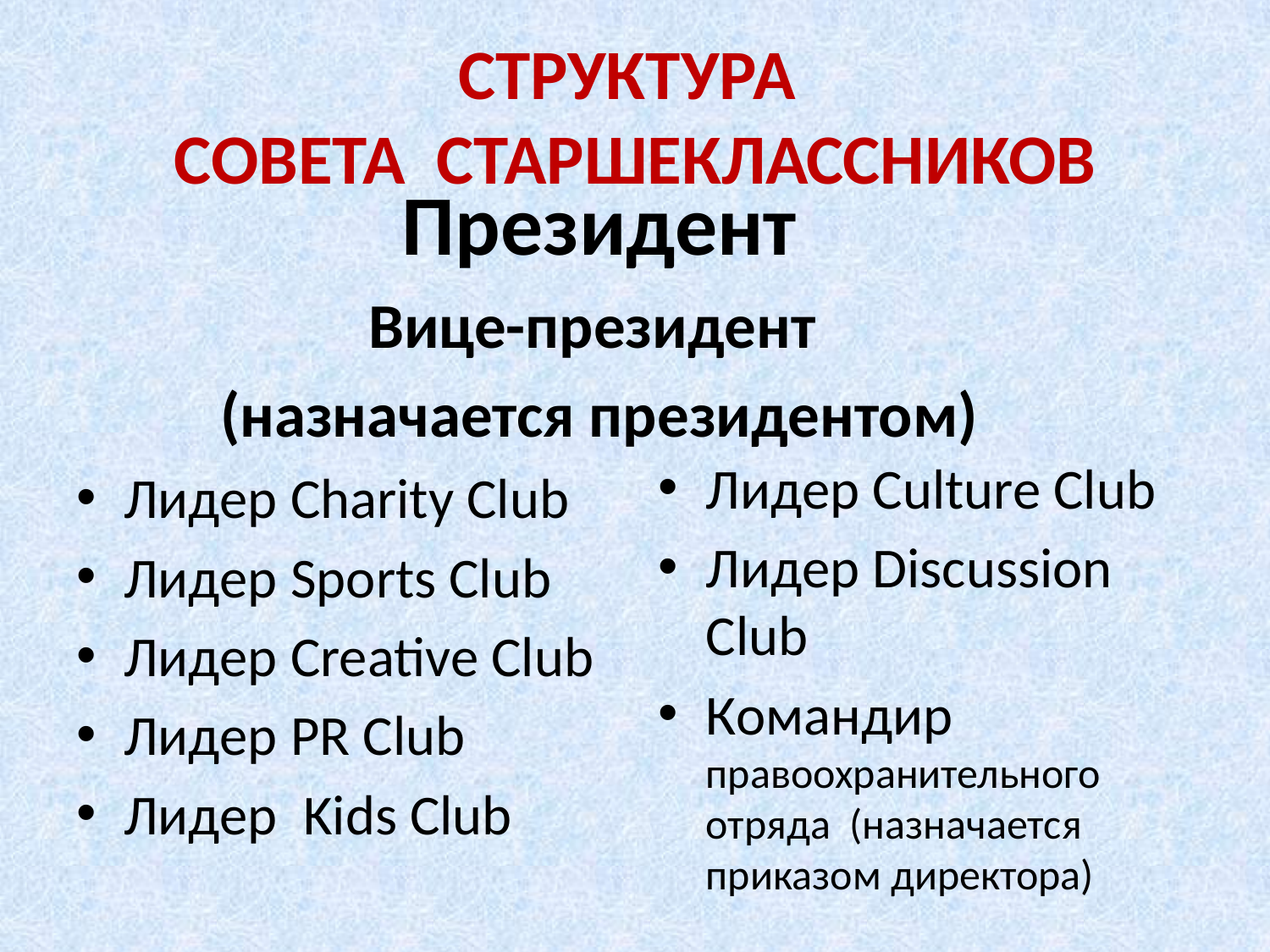

# Структура Совета  старшеклассников
Президент
Вице-президент
(назначается президентом)

Лидер Culture Club
Лидер Discussion Club
Командир правоохранительного отряда  (назначается приказом директора)
Лидер Charity Club
Лидер Sports Club
Лидер Creative Club
Лидер PR Club
Лидер  Kids Club